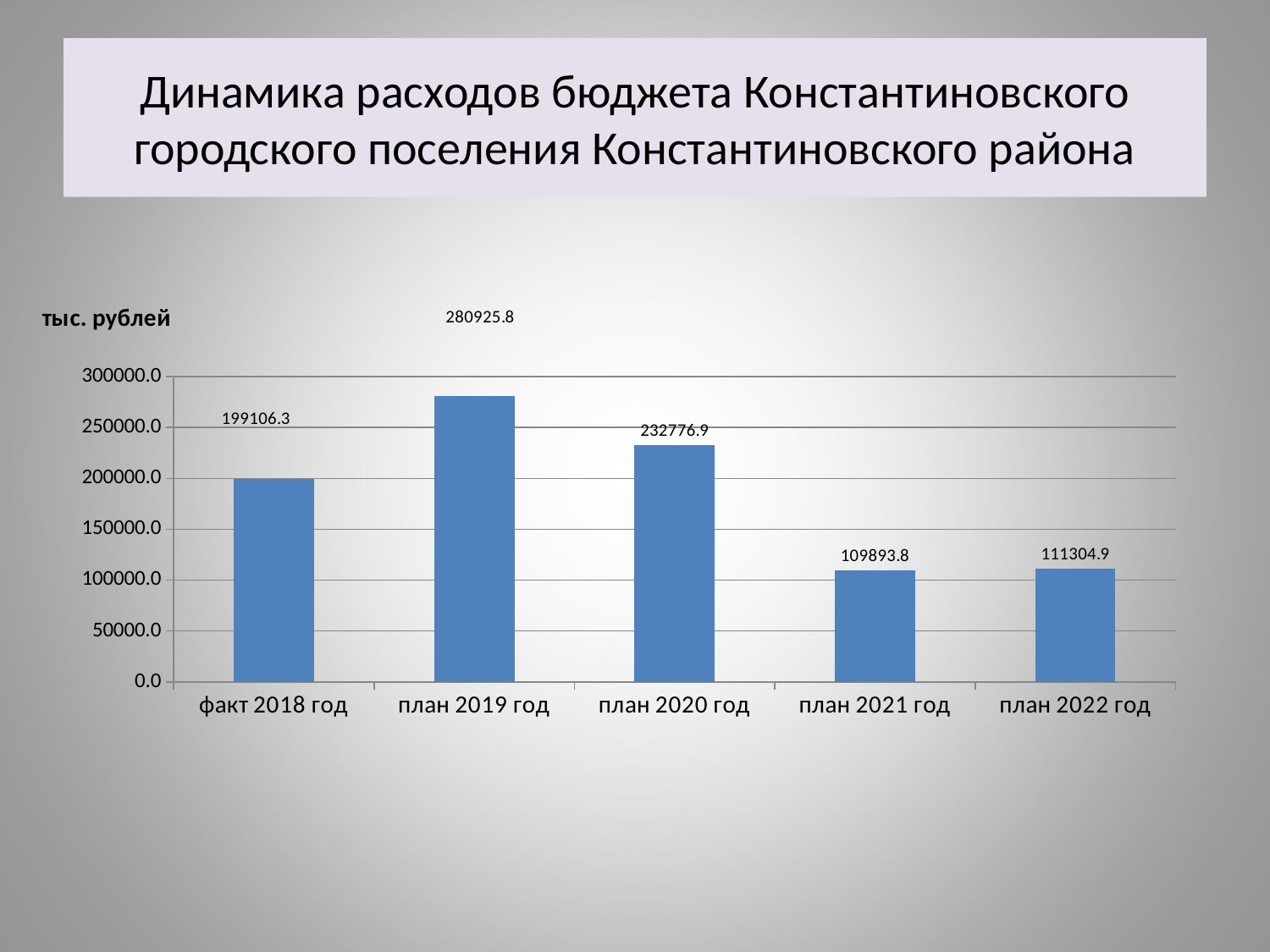

# Динамика расходов бюджета Константиновского городского поселения Константиновского района

### Chart:

| Category | тыс. рублей |
|---|---|
| факт 2018 год | 199106.3 |
| план 2019 год | 280925.8 |
| план 2020 год | 232776.9 |
| план 2021 год | 109893.8 |
| план 2022 год | 111304.9 |